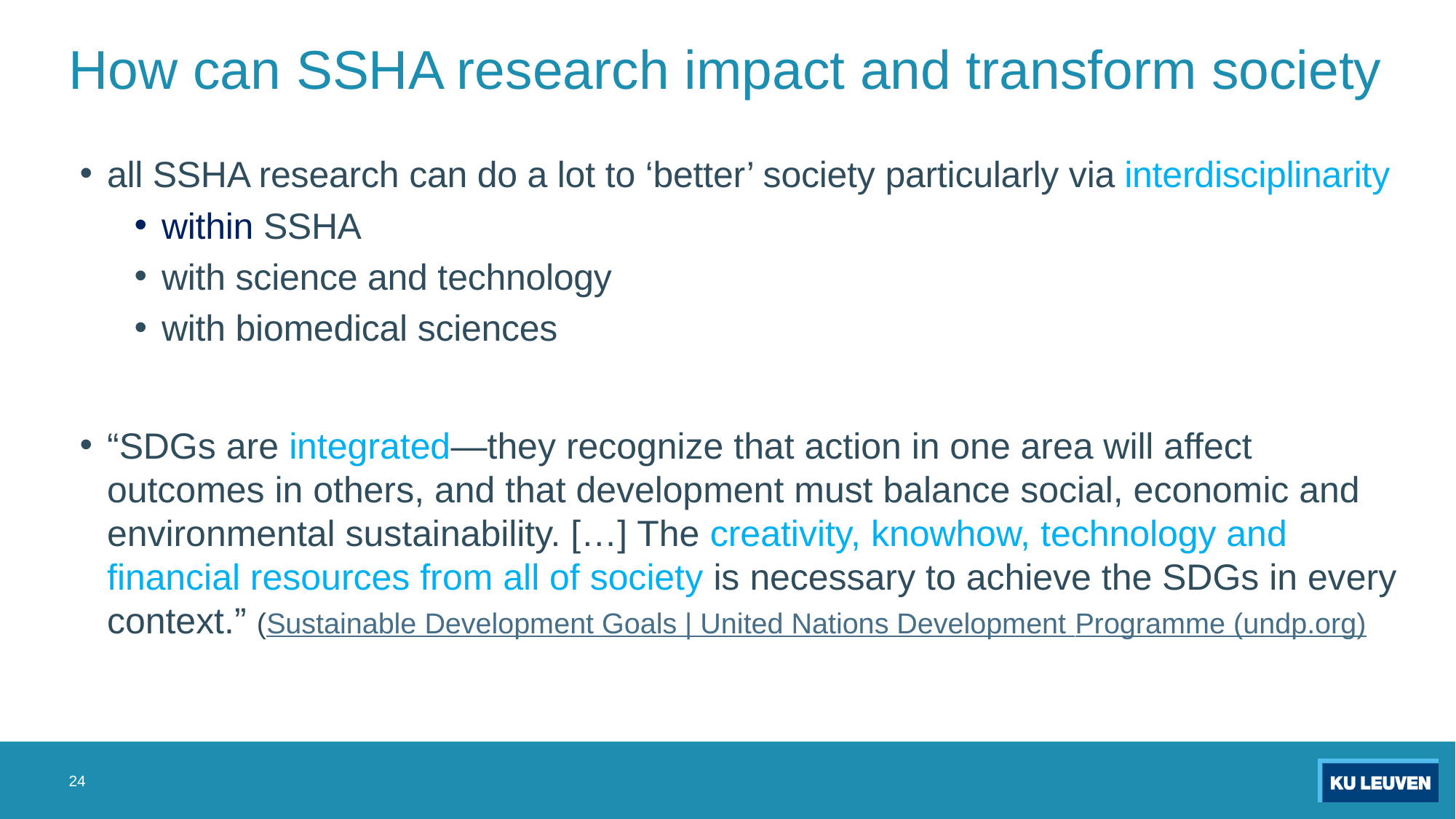

# How can SSHA research impact and transform society
all SSHA research can do a lot to ‘better’ society particularly via interdisciplinarity
within SSHA
with science and technology
with biomedical sciences

“SDGs are integrated—they recognize that action in one area will affect outcomes in others, and that development must balance social, economic and environmental sustainability. […] The creativity, knowhow, technology and financial resources from all of society is necessary to achieve the SDGs in every context.” (Sustainable Development Goals | United Nations Development Programme (undp.org)

24